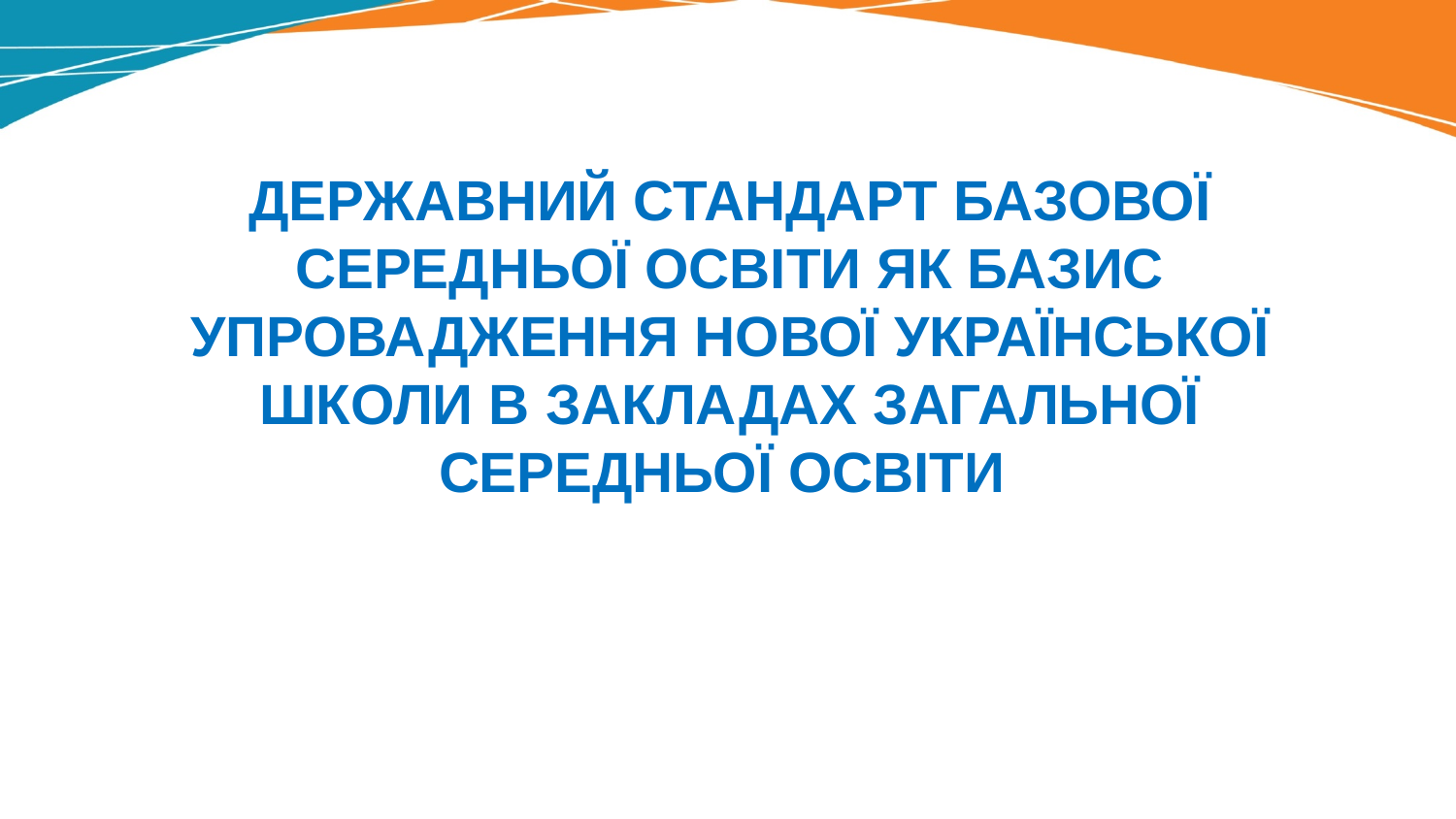

ДЕРЖАВНИЙ СТАНДАРТ БАЗОВОЇ СЕРЕДНЬОЇ ОСВІТИ ЯК БАЗИС УПРОВАДЖЕННЯ НОВОЇ УКРАЇНСЬКОЇ ШКОЛИ В ЗАКЛАДАХ ЗАГАЛЬНОЇ СЕРЕДНЬОЇ ОСВІТИ